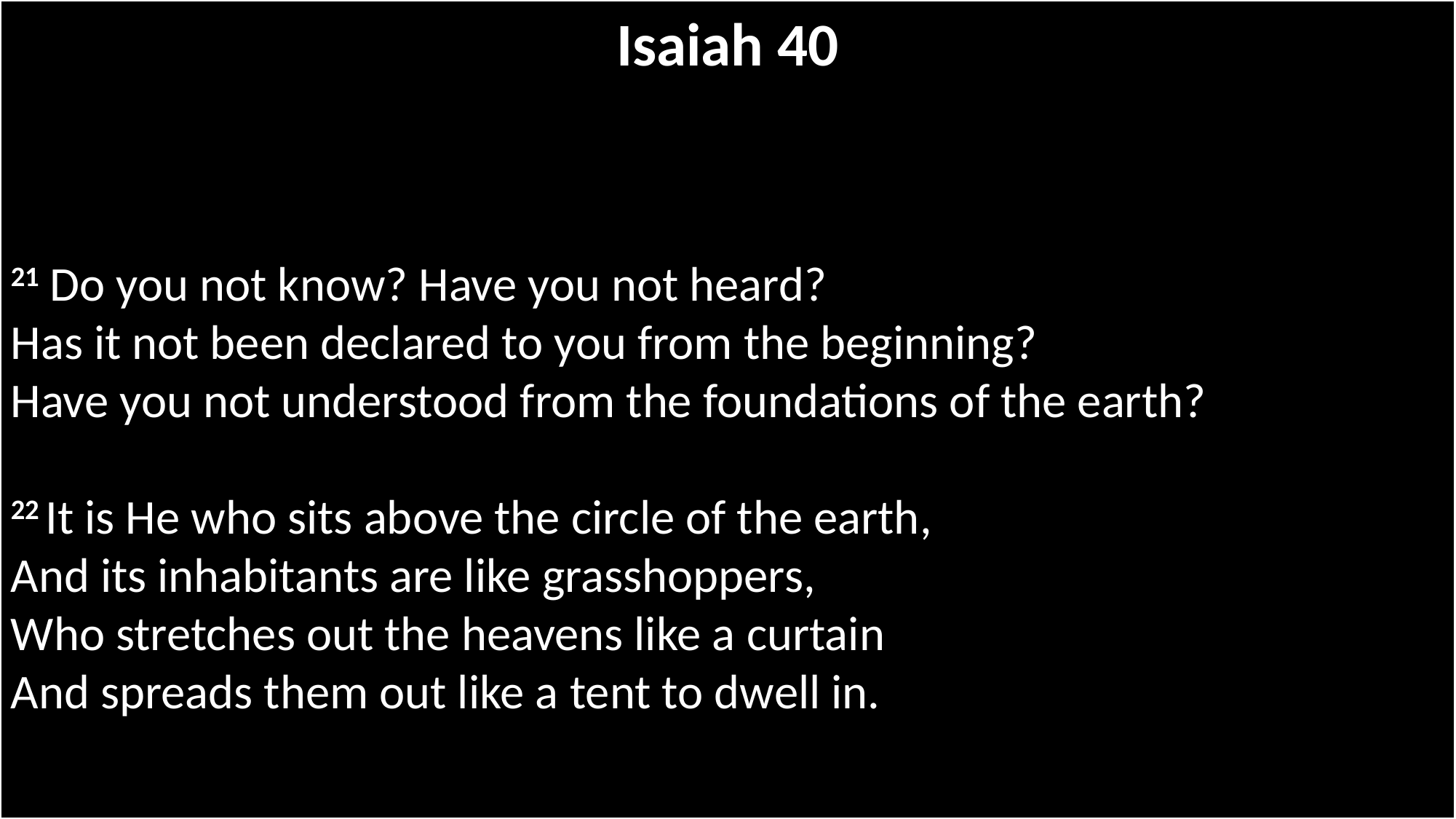

Isaiah 40

21 Do you not know? Have you not heard?
Has it not been declared to you from the beginning?
Have you not understood from the foundations of the earth?

22 It is He who sits above the circle of the earth,
And its inhabitants are like grasshoppers,
Who stretches out the heavens like a curtain
And spreads them out like a tent to dwell in.